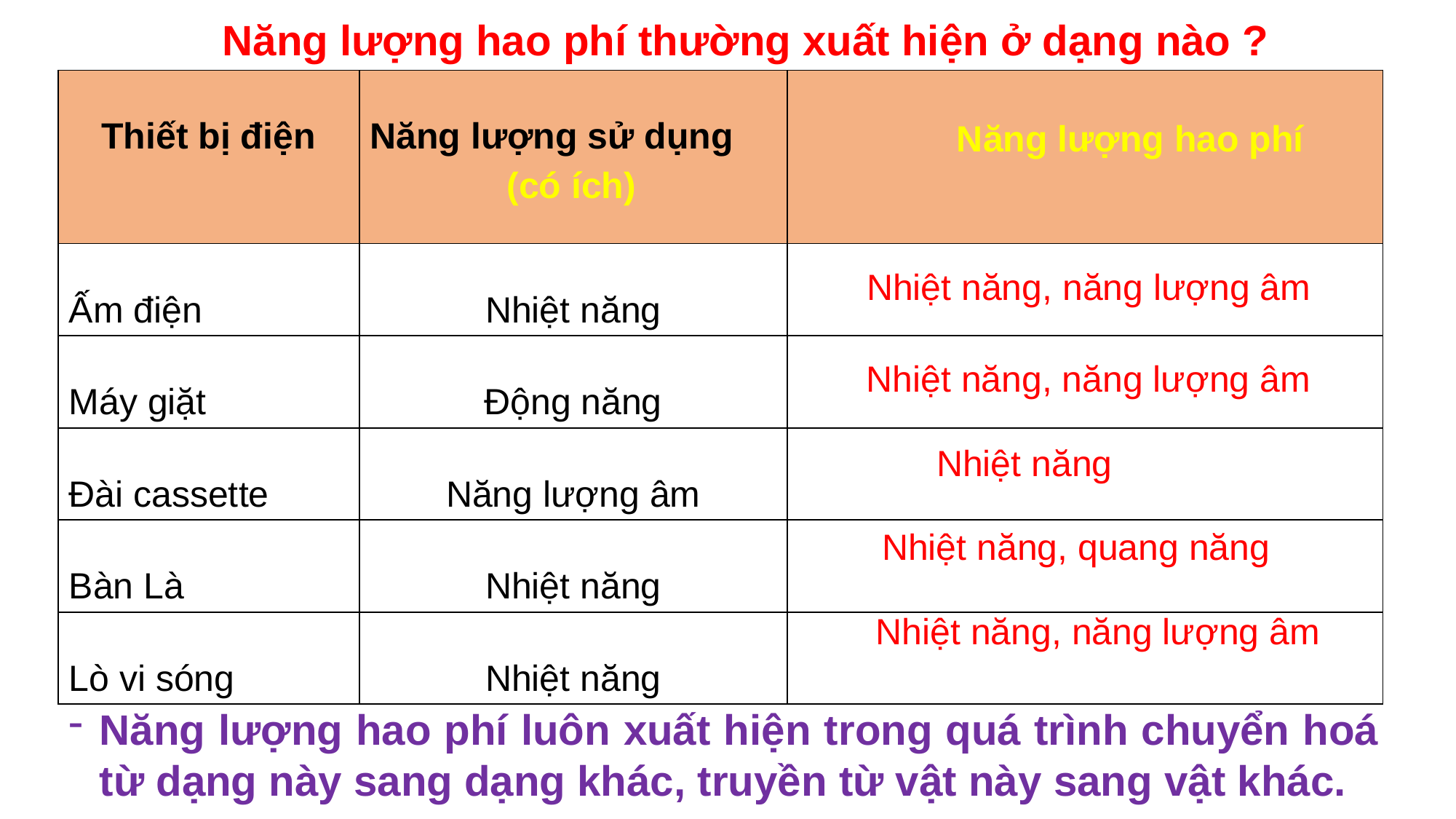

Năng lượng hao phí thường xuất hiện ở dạng nào ?
| Thiết bị điện | Năng lượng sử dụng |  |
| --- | --- | --- |
| Ấm điện | Nhiệt năng |  |
| Máy giặt | Động năng |  |
| Đài cassette | Năng lượng âm |  |
| Bàn Là | Nhiệt năng |  |
| Lò vi sóng | Nhiệt năng |  |
Năng lượng hao phí

(có ích)
Nhiệt năng, năng lượng âm
Nhiệt năng, năng lượng âm
Nhiệt năng
Nhiệt năng, quang năng
Nhiệt năng, năng lượng âm
Năng lượng hao phí luôn xuất hiện trong quá trình chuyển hoá từ dạng này sang dạng khác, truyền từ vật này sang vật khác.